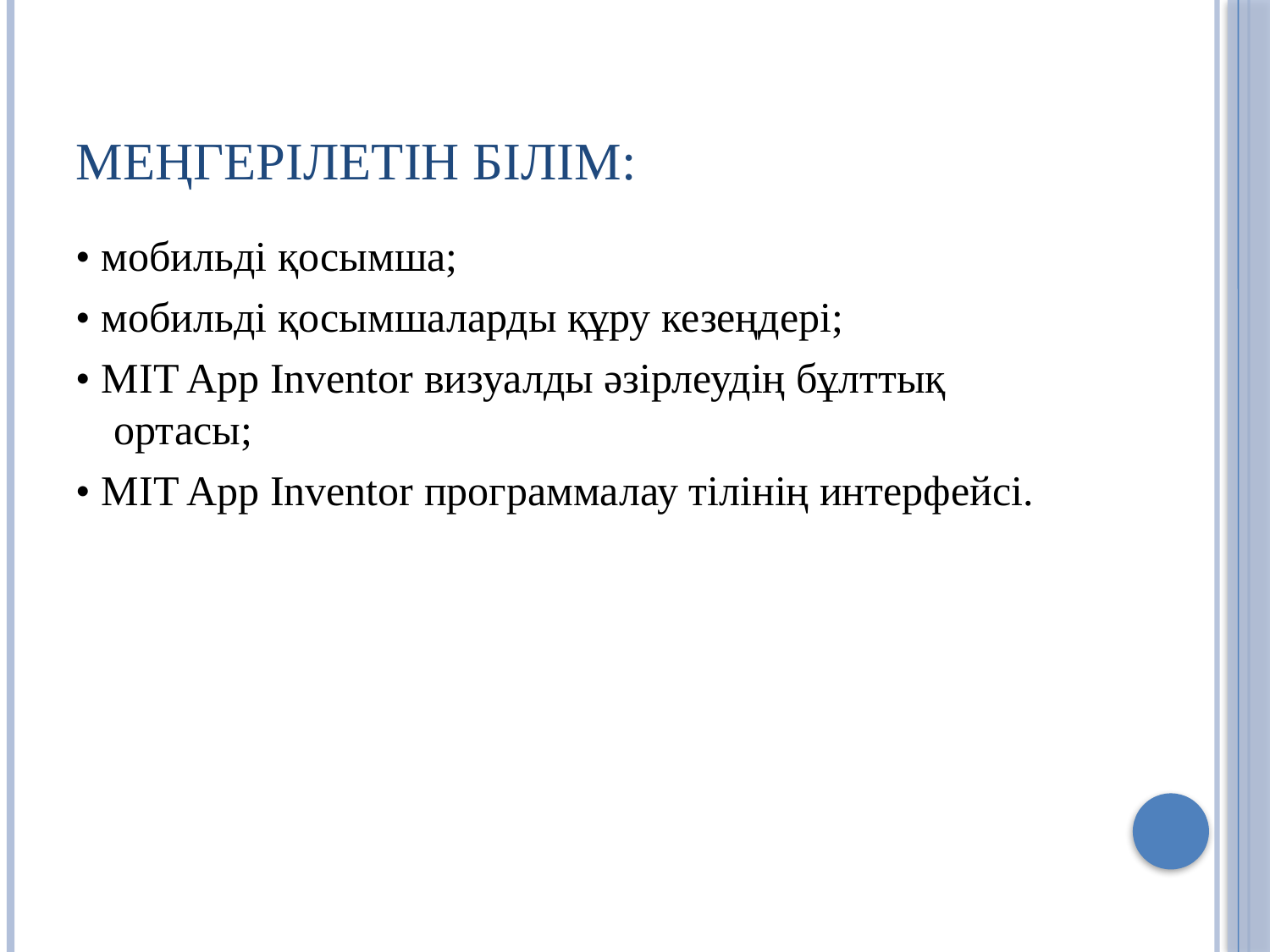

# Меңгерілетін білім:
• мобильді қосымша;
• мобильді қосымшаларды құру кезеңдері;
• MIT App Inventor визуалды әзірлеудің бұлттық ортасы;
• MIT App Inventor программалау тілінің интерфейсі.